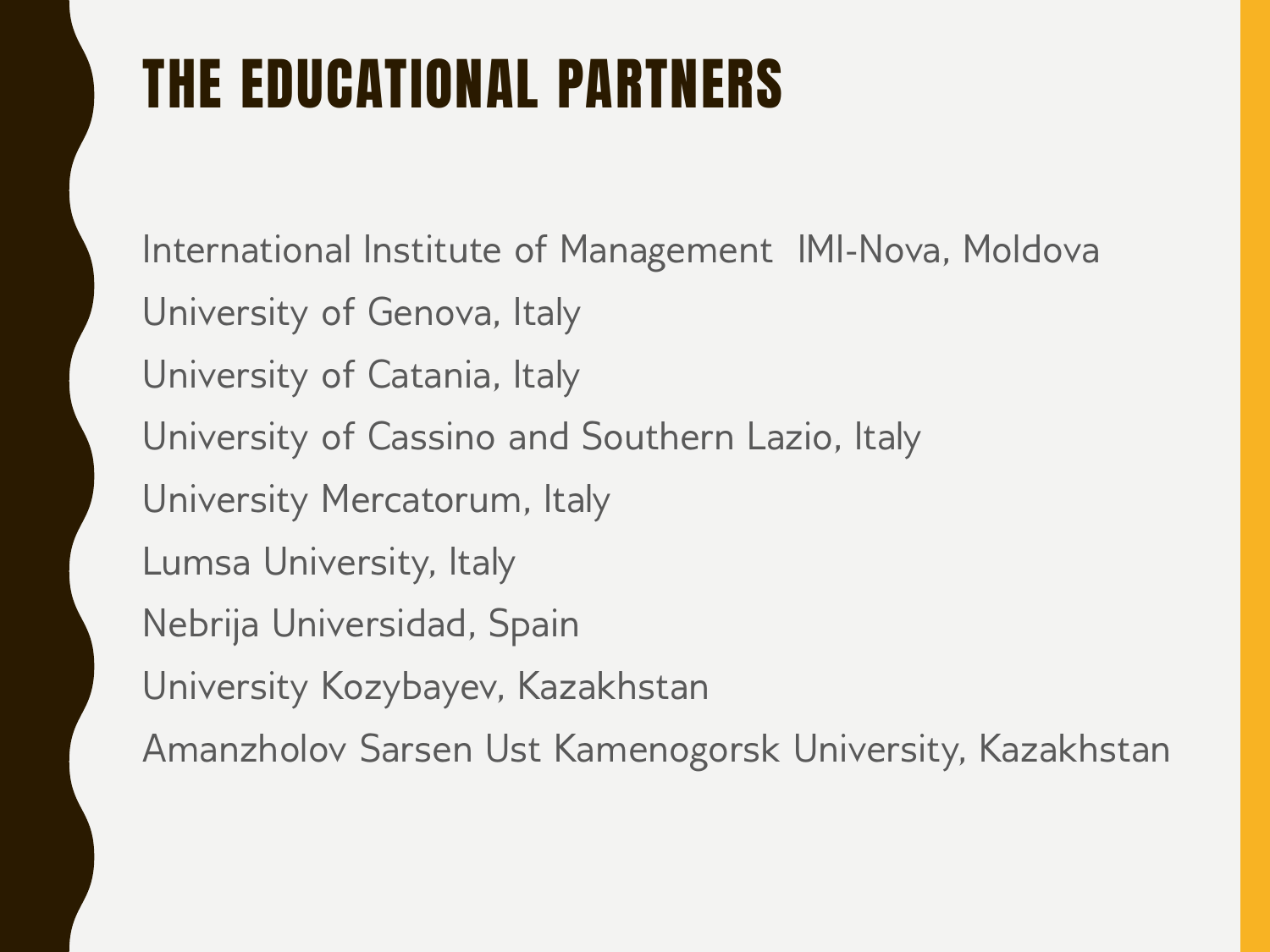

# The EDUCATIONAL partnerS
International Institute of Management  IMI-Nova, Moldova
University of Genova, Italy
University of Catania, Italy
University of Cassino and Southern Lazio, Italy
University Mercatorum, Italy
Lumsa University, Italy
Nebrija Universidad, Spain
University Kozybayev, Kazakhstan
Amanzholov Sarsen Ust Kamenogorsk University, Kazakhstan